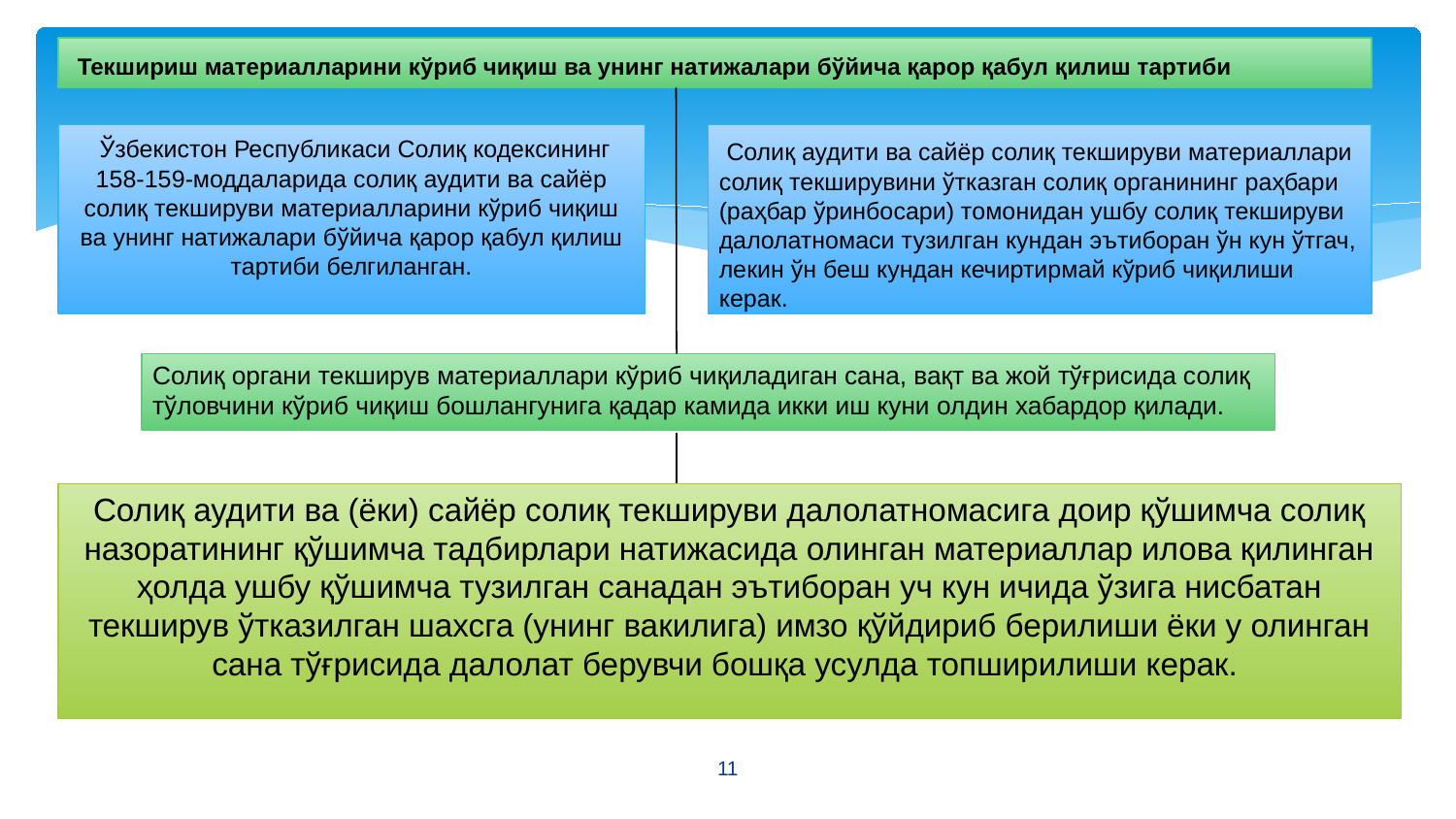

Текшириш материалларини кўриб чиқиш ва унинг натижалари бўйича қарор қабул қилиш тартиби
# Ўзбекистон Республикаси Солиқ кодексининг 158-159-моддаларида солиқ аудити ва сайёр солиқ текшируви материалларини кўриб чиқиш ва унинг натижалари бўйича қарор қабул қилиш тартиби белгиланган.
 Солиқ аудити ва сайёр солиқ текшируви материаллари солиқ текширувини ўтказган солиқ органининг раҳбари (раҳбар ўринбосари) томонидан ушбу солиқ текшируви далолатномаси тузилган кундан эътиборан ўн кун ўтгач, лекин ўн беш кундан кечиртирмай кўриб чиқилиши керак.

Солиқ органи текширув материаллари кўриб чиқиладиган сана, вақт ва жой тўғрисида солиқ тўловчини кўриб чиқиш бошлангунига қадар камида икки иш куни олдин хабардор қилади.
Солиқ аудити ва (ёки) сайёр солиқ текшируви далолатномасига доир қўшимча солиқ назоратининг қўшимча тадбирлари натижасида олинган материаллар илова қилинган ҳолда ушбу қўшимча тузилган санадан эътиборан уч кун ичида ўзига нисбатан текширув ўтказилган шахсга (унинг вакилига) имзо қўйдириб берилиши ёки у олинган сана тўғрисида далолат берувчи бошқа усулда топширилиши керак.
11